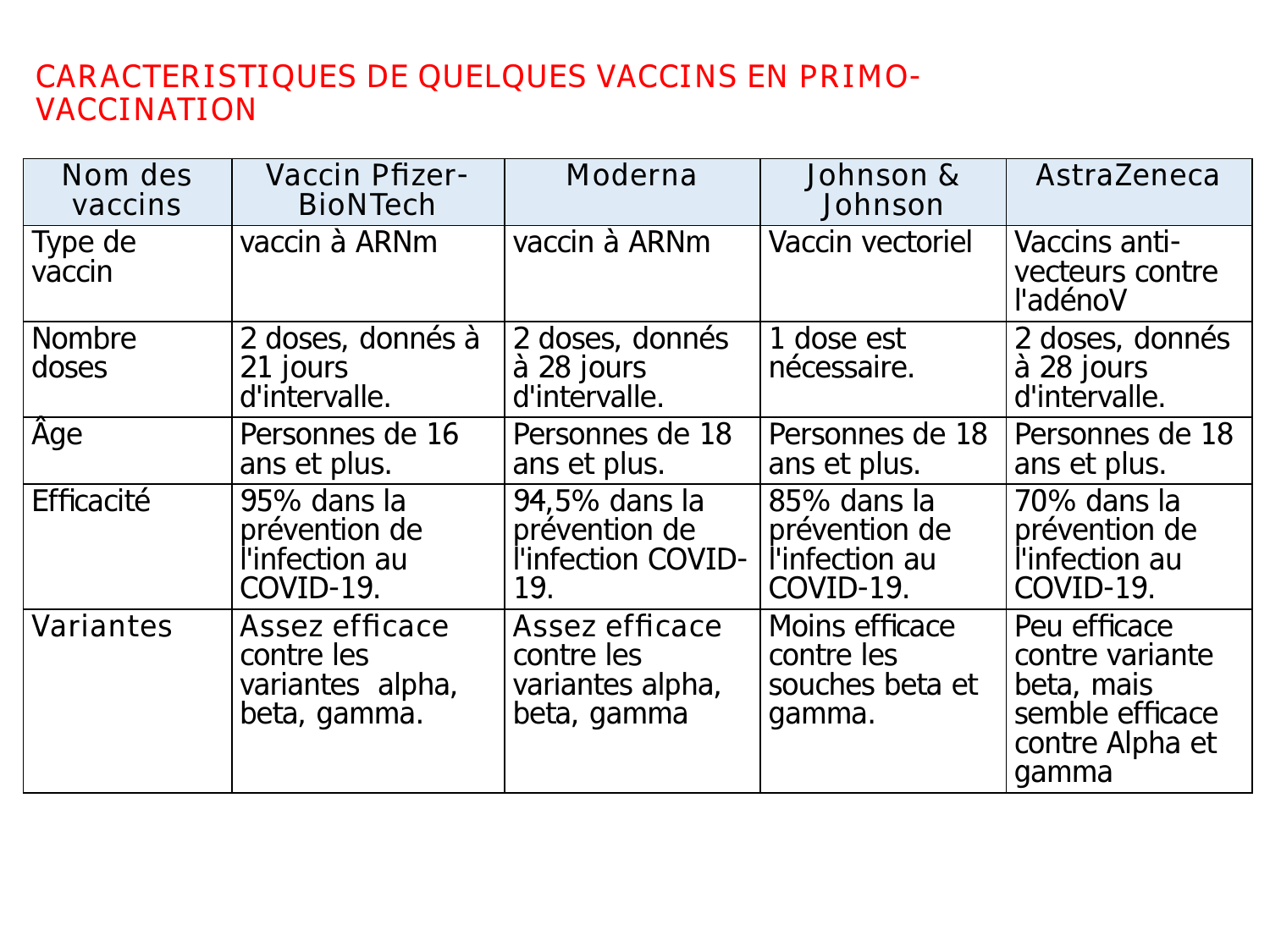

# CARACTERISTIQUES DE QUELQUES VACCINS EN PRIMO-VACCINATION
| Nom des vaccins | Vaccin Pfizer-BioNTech | Moderna | Johnson & Johnson | AstraZeneca |
| --- | --- | --- | --- | --- |
| Type de vaccin | vaccin à ARNm | vaccin à ARNm | Vaccin vectoriel | Vaccins anti-vecteurs contre l'adénoV |
| Nombre doses | 2 doses, donnés à 21 jours d'intervalle. | 2 doses, donnés à 28 jours d'intervalle. | 1 dose est nécessaire. | 2 doses, donnés à 28 jours d'intervalle. |
| Âge | Personnes de 16 ans et plus. | Personnes de 18 ans et plus. | Personnes de 18 ans et plus. | Personnes de 18 ans et plus. |
| Efficacité | 95% dans la prévention de l'infection au COVID-19. | 94,5% dans la prévention de l'infection COVID-19. | 85% dans la prévention de l'infection au COVID-19. | 70% dans la prévention de l'infection au COVID-19. |
| Variantes | Assez efficace contre les variantes alpha, beta, gamma. | Assez efficace contre les variantes alpha, beta, gamma | Moins efficace contre les souches beta et gamma. | Peu efficace contre variante beta, mais semble efficace contre Alpha et gamma |